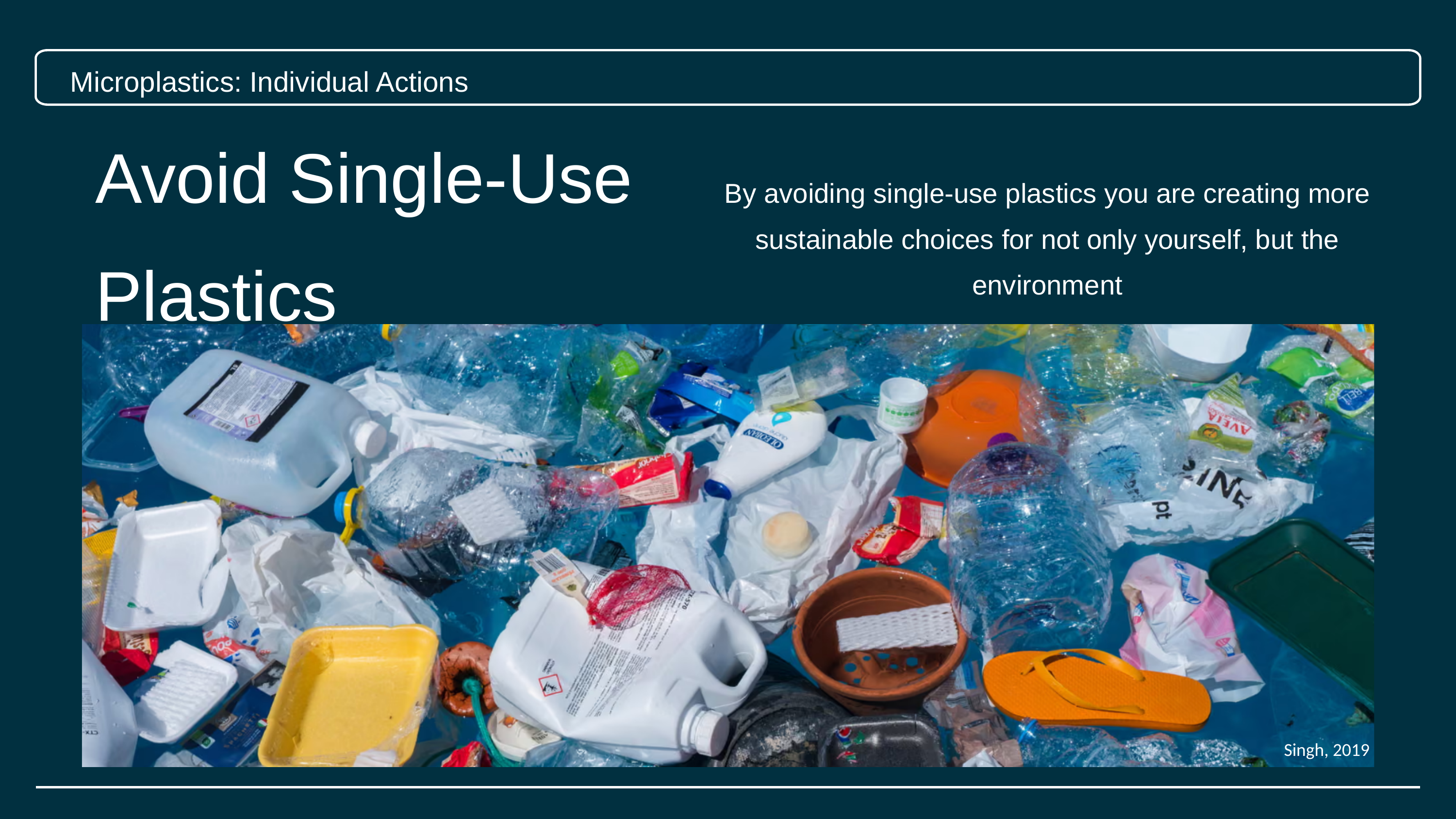

Microplastics: Individual Actions
Avoid Single-Use Plastics
By avoiding single-use plastics you are creating more sustainable choices for not only yourself, but the environment

Singh, 2019